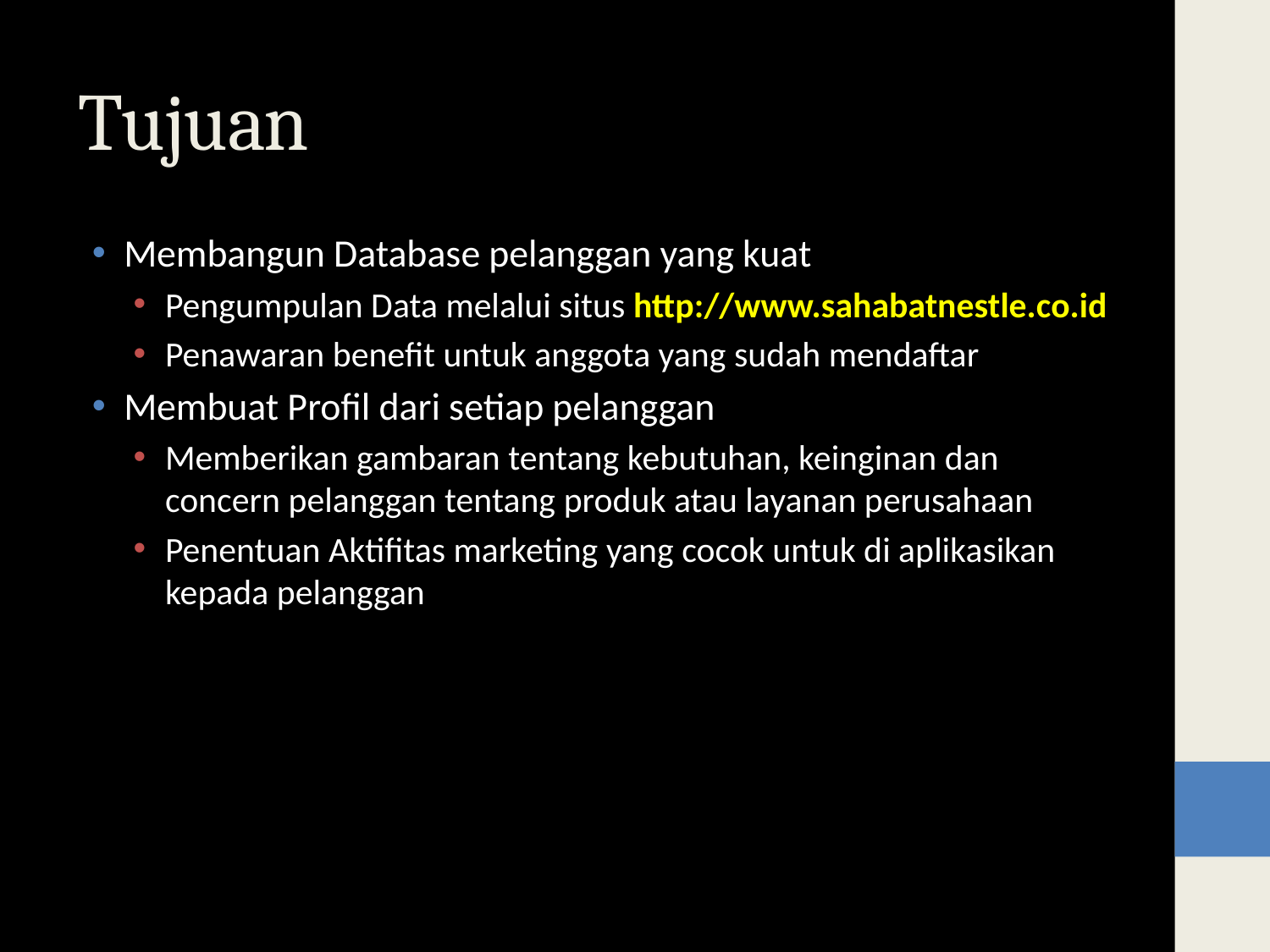

# Tujuan
Membangun Database pelanggan yang kuat
Pengumpulan Data melalui situs http://www.sahabatnestle.co.id
Penawaran benefit untuk anggota yang sudah mendaftar
Membuat Profil dari setiap pelanggan
Memberikan gambaran tentang kebutuhan, keinginan dan concern pelanggan tentang produk atau layanan perusahaan
Penentuan Aktifitas marketing yang cocok untuk di aplikasikan kepada pelanggan